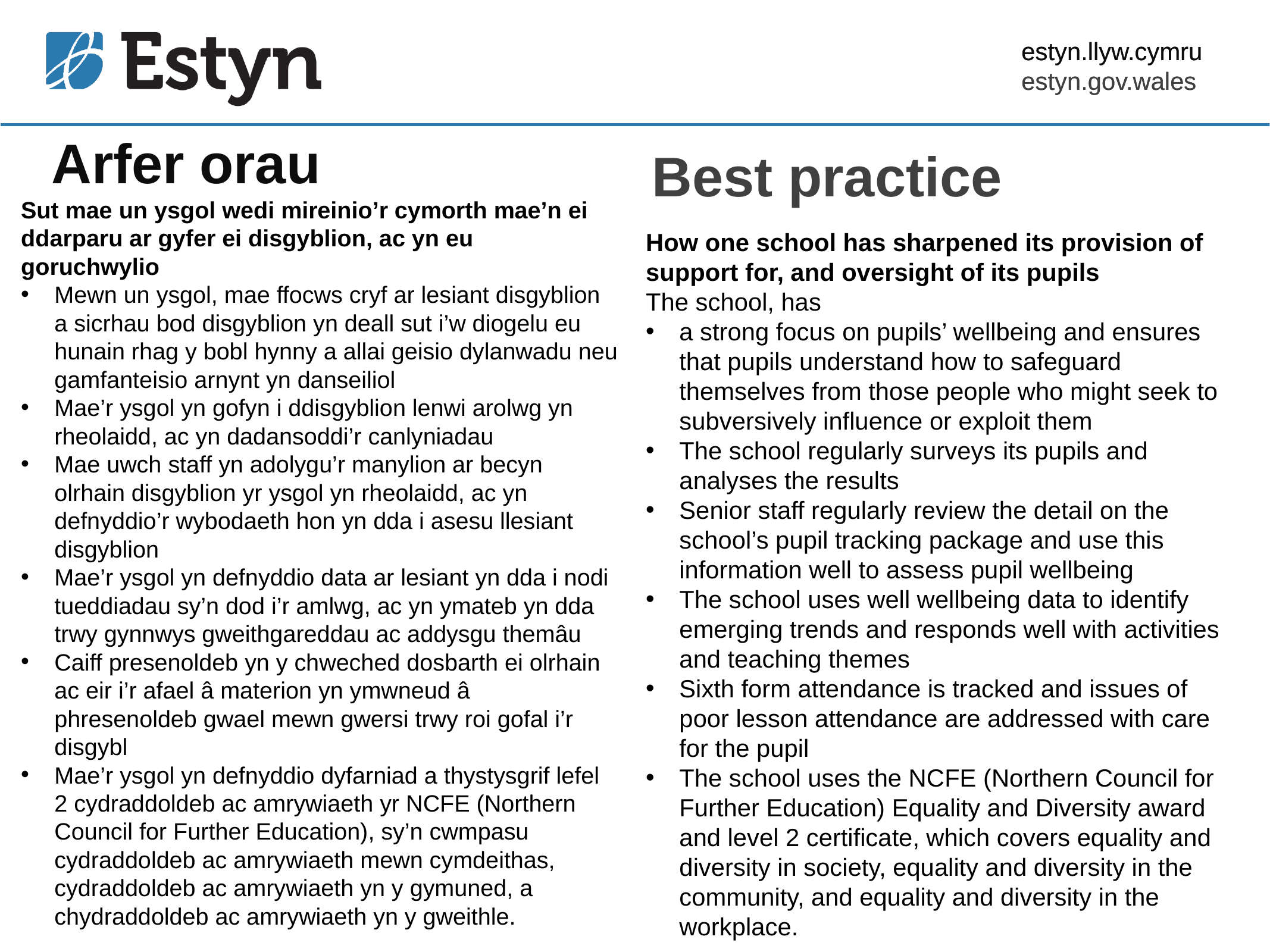

estyn.llyw.cymru
estyn.gov.wales
# Arfer orau
Best practice
Sut mae un ysgol wedi mireinio’r cymorth mae’n ei ddarparu ar gyfer ei disgyblion, ac yn eu goruchwylio
Mewn un ysgol, mae ffocws cryf ar lesiant disgyblion a sicrhau bod disgyblion yn deall sut i’w diogelu eu hunain rhag y bobl hynny a allai geisio dylanwadu neu gamfanteisio arnynt yn danseiliol
Mae’r ysgol yn gofyn i ddisgyblion lenwi arolwg yn rheolaidd, ac yn dadansoddi’r canlyniadau
Mae uwch staff yn adolygu’r manylion ar becyn olrhain disgyblion yr ysgol yn rheolaidd, ac yn defnyddio’r wybodaeth hon yn dda i asesu llesiant disgyblion
Mae’r ysgol yn defnyddio data ar lesiant yn dda i nodi tueddiadau sy’n dod i’r amlwg, ac yn ymateb yn dda trwy gynnwys gweithgareddau ac addysgu themâu
Caiff presenoldeb yn y chweched dosbarth ei olrhain  ac eir i’r afael â materion yn ymwneud â phresenoldeb gwael mewn gwersi trwy roi gofal i’r disgybl
Mae’r ysgol yn defnyddio dyfarniad a thystysgrif lefel 2 cydraddoldeb ac amrywiaeth yr NCFE (Northern Council for Further Education), sy’n cwmpasu cydraddoldeb ac amrywiaeth mewn cymdeithas, cydraddoldeb ac amrywiaeth yn y gymuned, a chydraddoldeb ac amrywiaeth yn y gweithle.

How one school has sharpened its provision of support for, and oversight of its pupils
The school, has
a strong focus on pupils’ wellbeing and ensures that pupils understand how to safeguard themselves from those people who might seek to subversively influence or exploit them
The school regularly surveys its pupils and analyses the results
Senior staff regularly review the detail on the school’s pupil tracking package and use this information well to assess pupil wellbeing
The school uses well wellbeing data to identify emerging trends and responds well with activities and teaching themes
Sixth form attendance is tracked and issues of poor lesson attendance are addressed with care for the pupil
The school uses the NCFE (Northern Council for Further Education) Equality and Diversity award and level 2 certificate, which covers equality and diversity in society, equality and diversity in the community, and equality and diversity in the workplace.